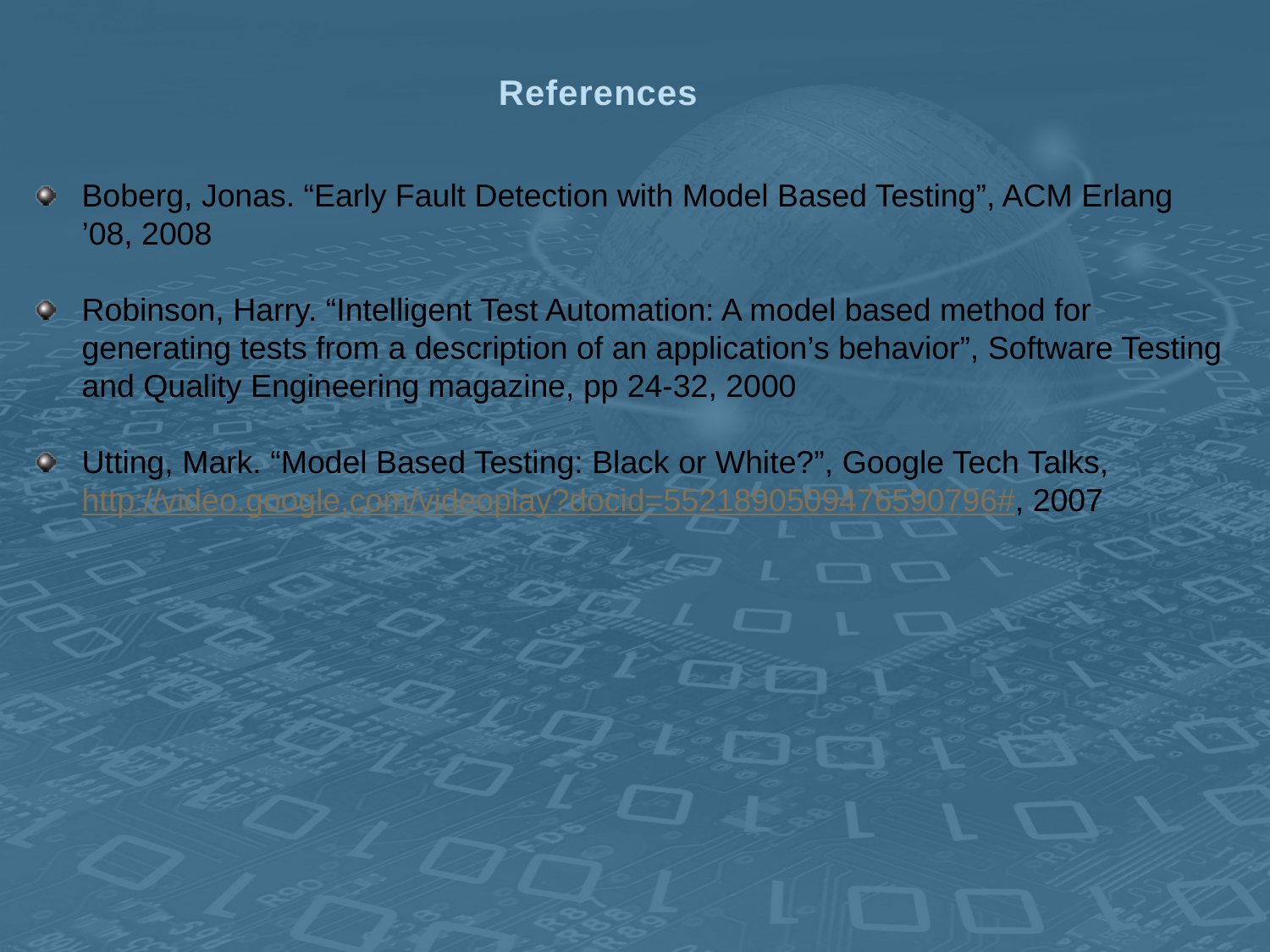

References
Boberg, Jonas. “Early Fault Detection with Model Based Testing”, ACM Erlang ’08, 2008

Robinson, Harry. “Intelligent Test Automation: A model based method for generating tests from a description of an application’s behavior”, Software Testing and Quality Engineering magazine, pp 24-32, 2000

Utting, Mark. “Model Based Testing: Black or White?”, Google Tech Talks, http://video.google.com/videoplay?docid=5521890509476590796#, 2007